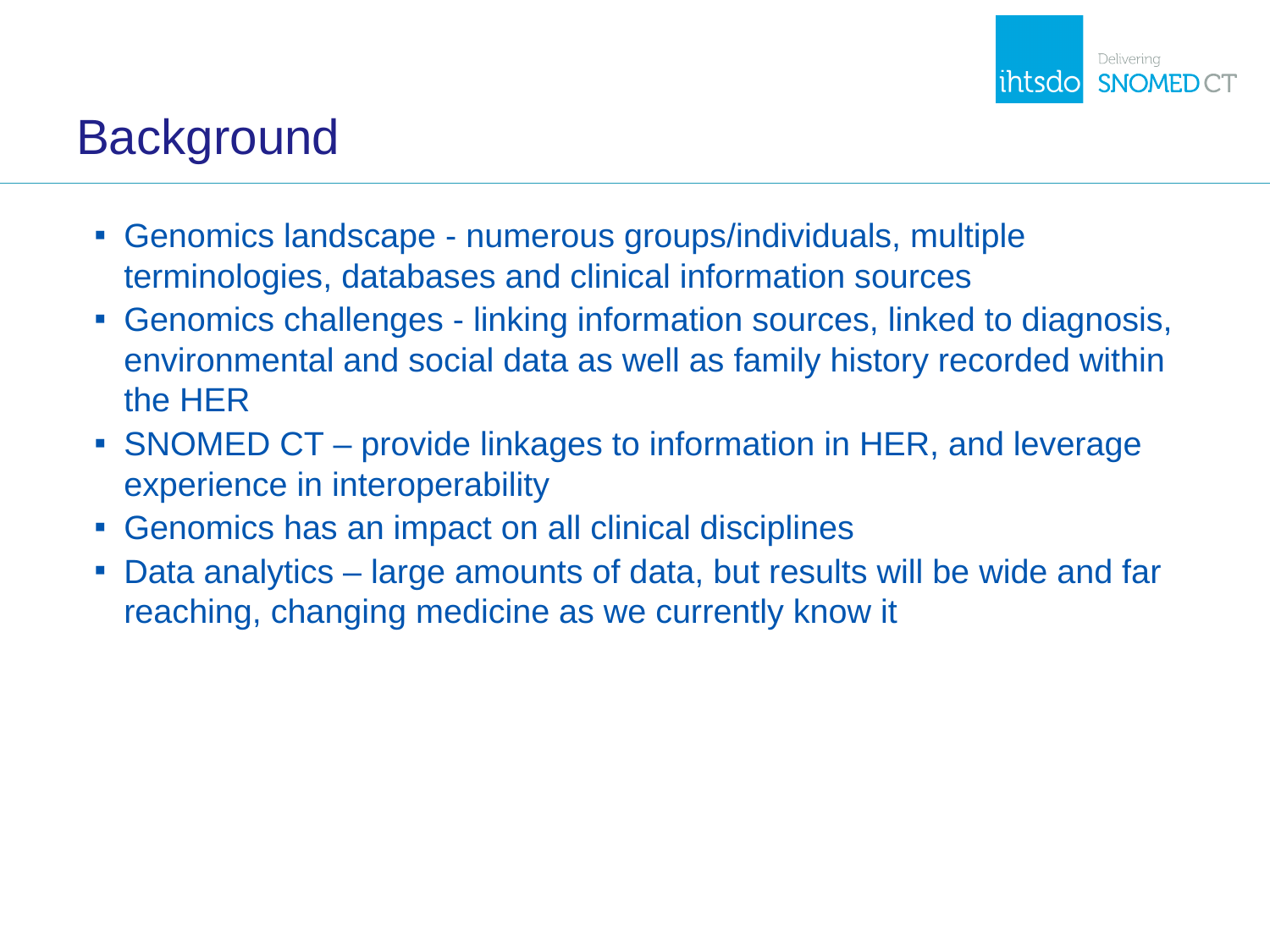

# Background
Genomics landscape - numerous groups/individuals, multiple terminologies, databases and clinical information sources
Genomics challenges - linking information sources, linked to diagnosis, environmental and social data as well as family history recorded within the HER
SNOMED CT – provide linkages to information in HER, and leverage experience in interoperability
Genomics has an impact on all clinical disciplines
Data analytics – large amounts of data, but results will be wide and far reaching, changing medicine as we currently know it